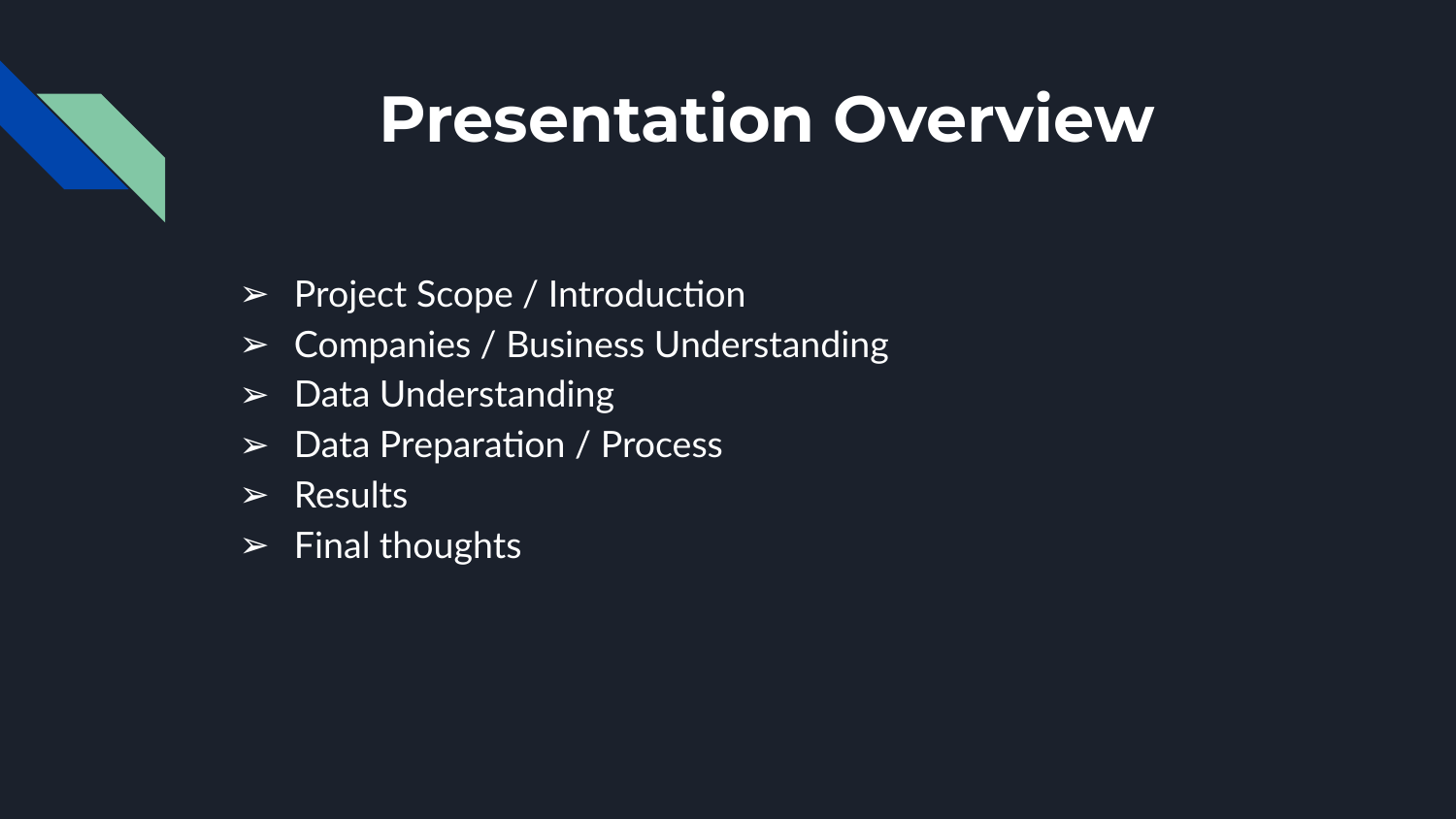

# Presentation Overview
Project Scope / Introduction
Companies / Business Understanding
Data Understanding
Data Preparation / Process
Results
Final thoughts